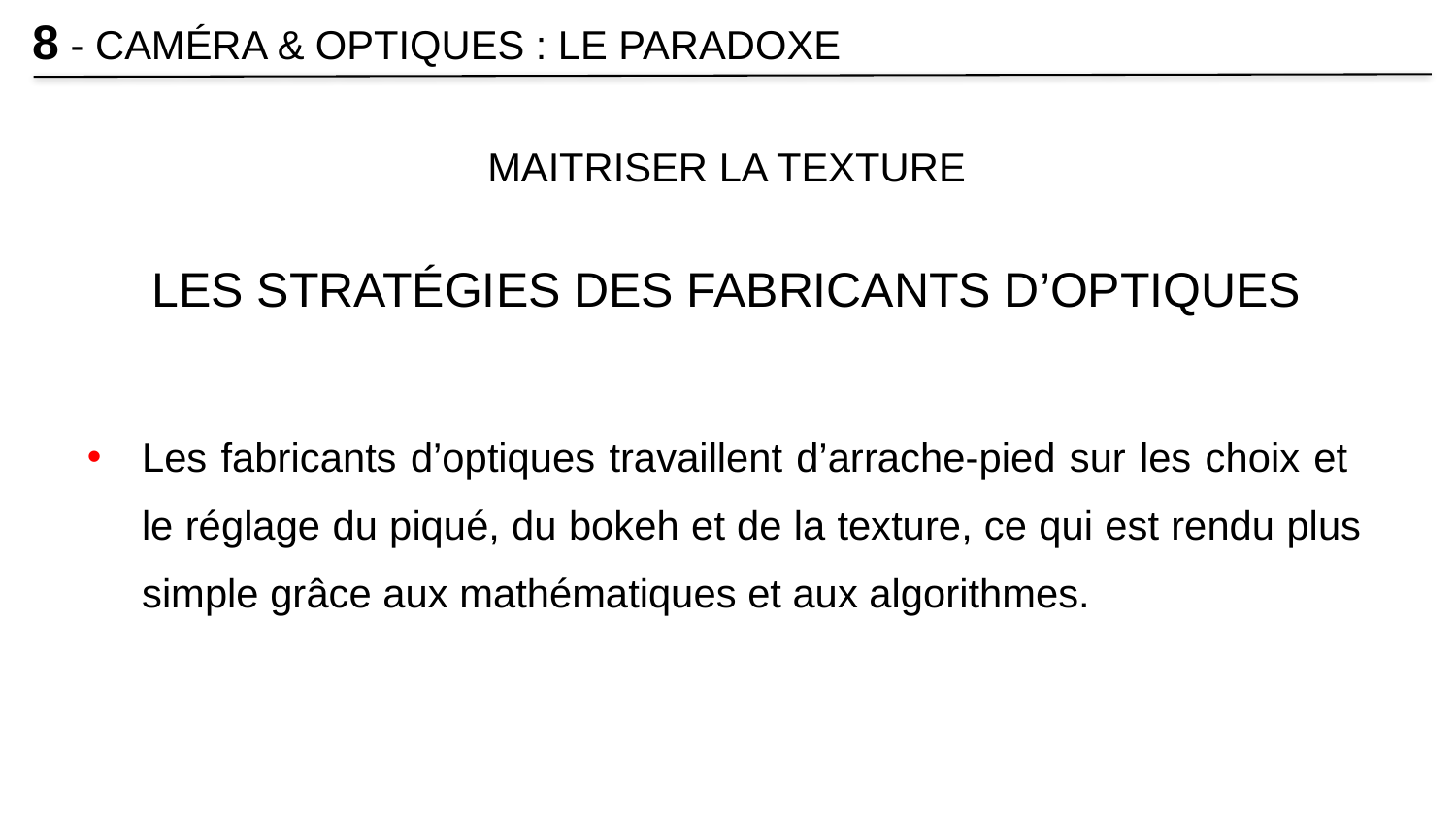

8 - CAMÉRA & OPTIQUES : LE PARADOXE
MAITRISER LA TEXTURE
LES STRATÉGIES DES FABRICANTS D’OPTIQUES
Les fabricants d’optiques travaillent d’arrache-pied sur les choix et  le réglage du piqué, du bokeh et de la texture, ce qui est rendu plus simple grâce aux mathématiques et aux algorithmes.